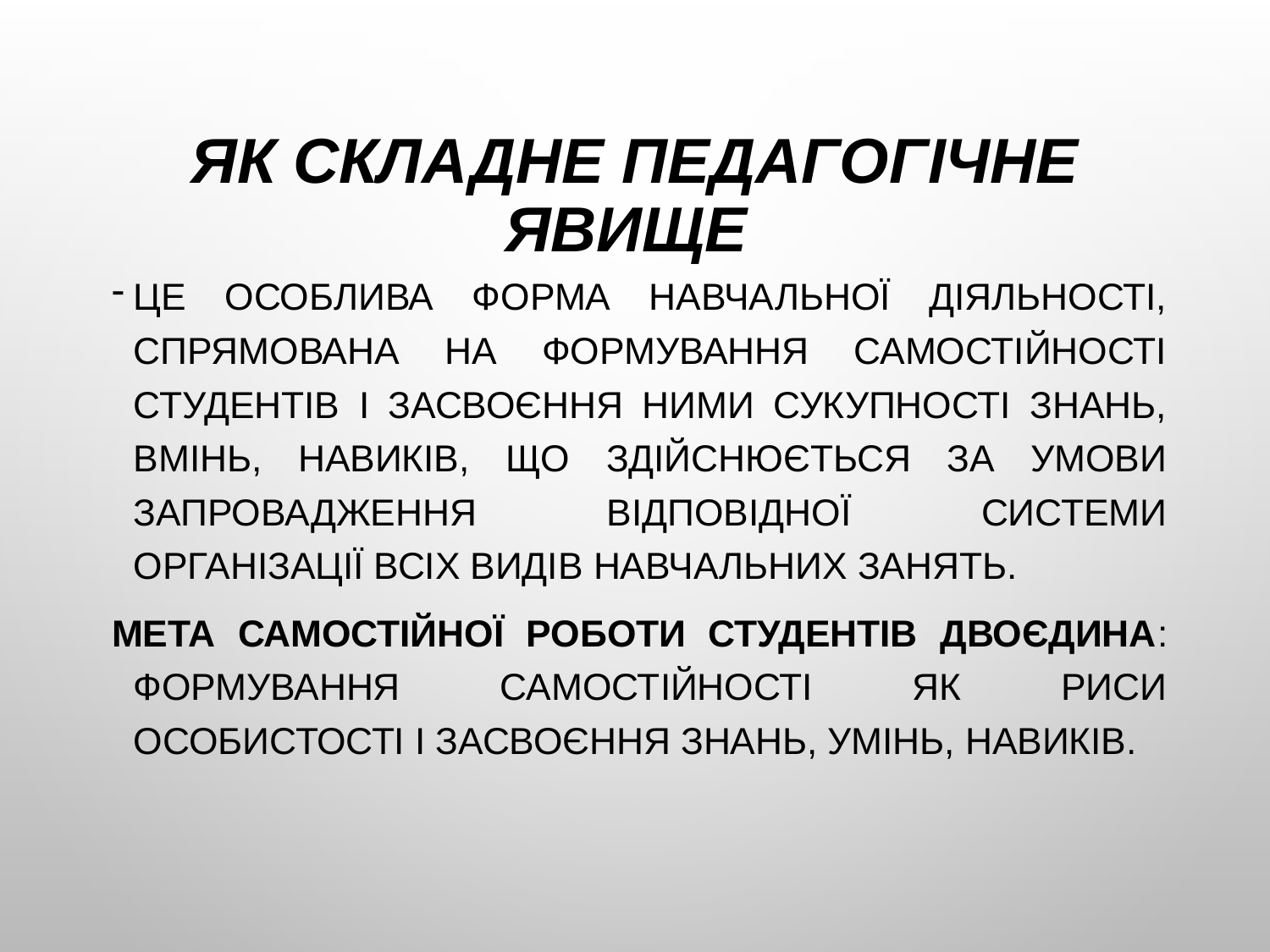

# Як складне педагогічне явище
це особлива форма навчальної діяльності, спрямована на формування самостійності студентів і засвоєння ними сукупності знань, вмінь, навиків, що здійснюється за умови запровадження відповідної системи організації всіх видів навчальних занять.
Мета самостійної роботи студентів двоєдина: формування самостійності як риси особистості і засвоєння знань, умінь, навиків.